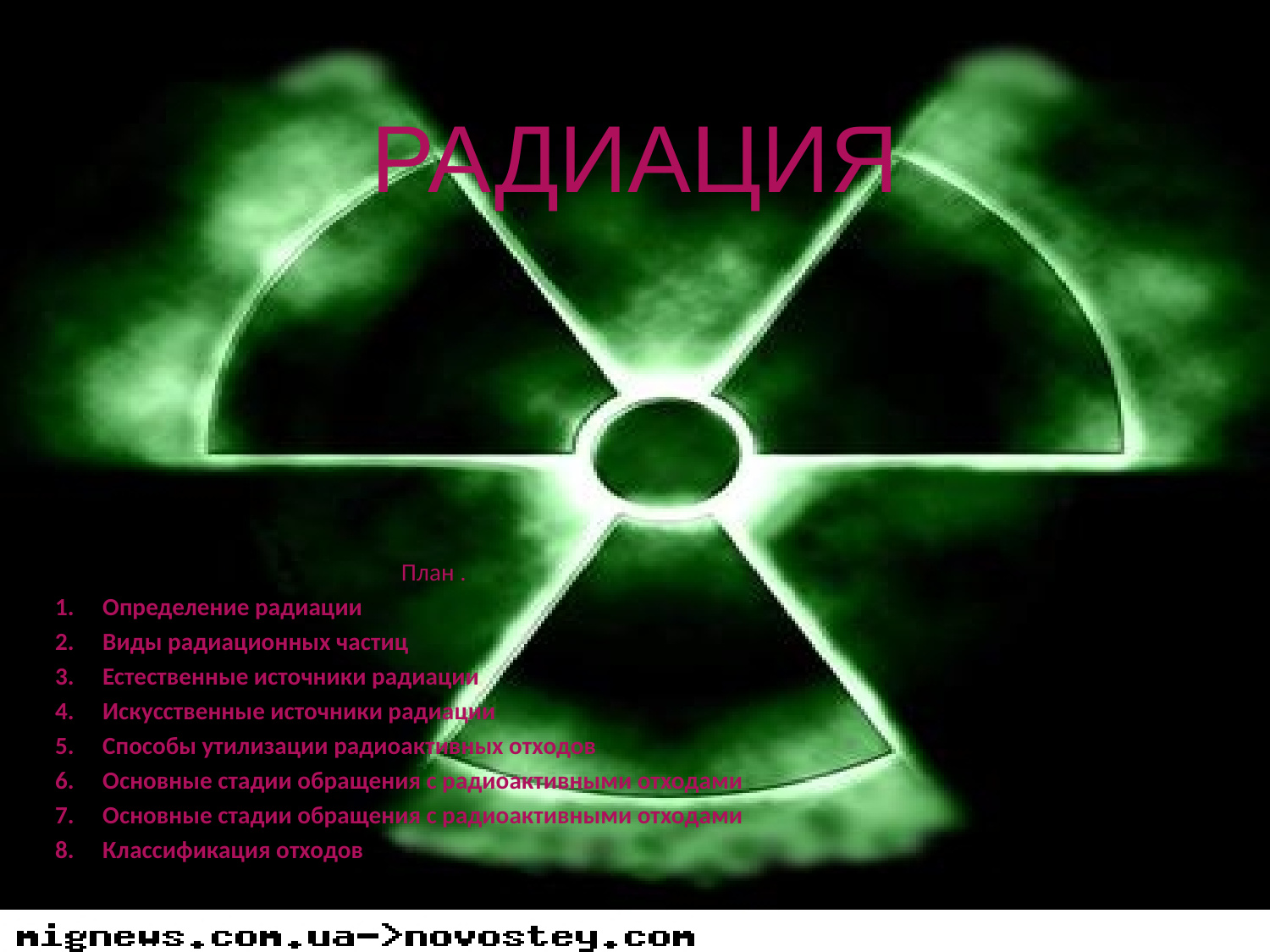

# РАДИАЦИЯ
План .
Определение радиации
Виды радиационных частиц
Естественные источники радиации
Искусственные источники радиации
Способы утилизации радиоактивных отходов
Основные стадии обращения с радиоактивными отходами
Основные стадии обращения с радиоактивными отходами
Классификация отходов